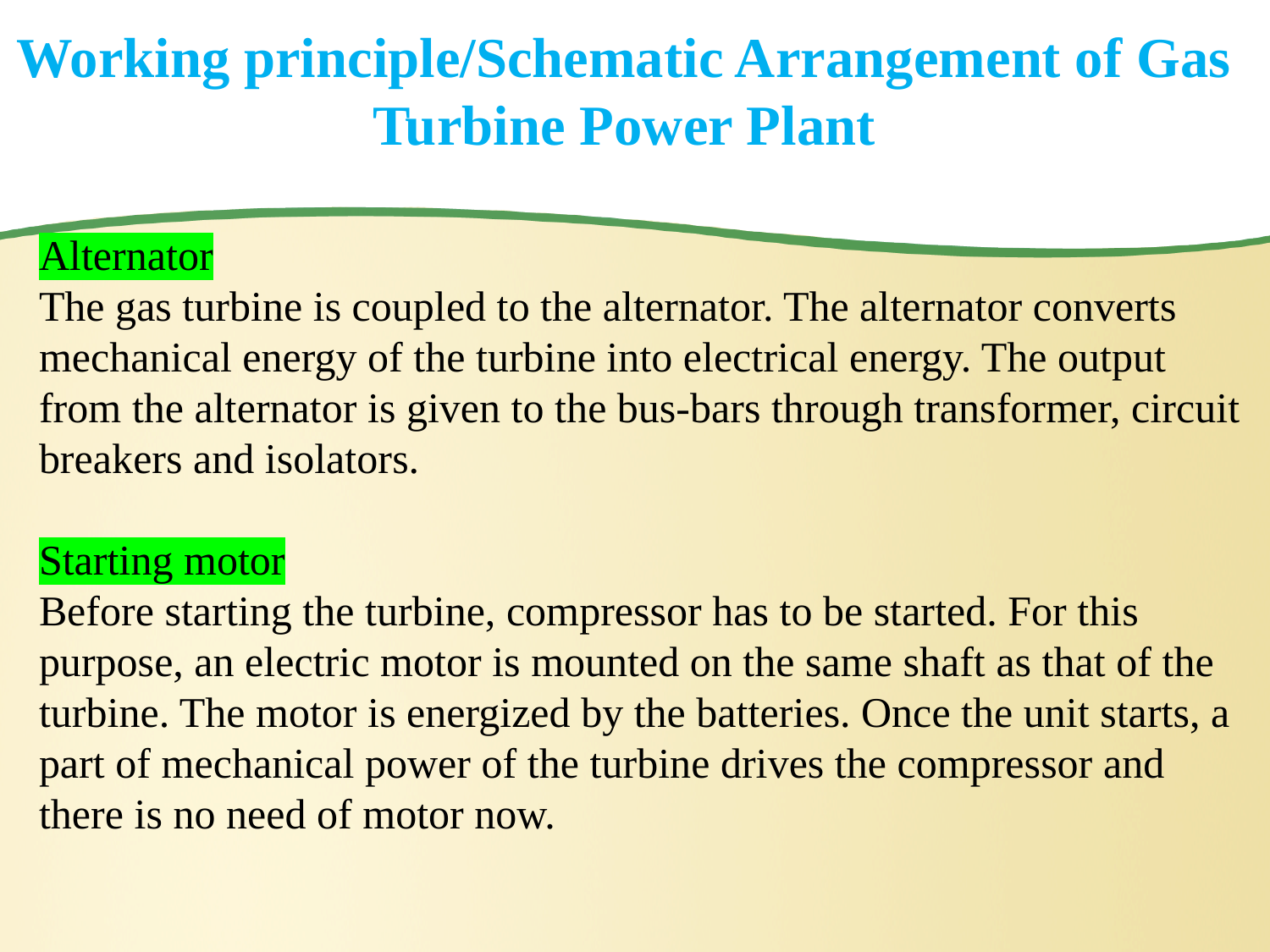

# Working principle/Schematic Arrangement of Gas Turbine Power Plant
Alternator
The gas turbine is coupled to the alternator. The alternator converts mechanical energy of the turbine into electrical energy. The output from the alternator is given to the bus-bars through transformer, circuit breakers and isolators.

Starting motor
Before starting the turbine, compressor has to be started. For this purpose, an electric motor is mounted on the same shaft as that of the turbine. The motor is energized by the batteries. Once the unit starts, a part of mechanical power of the turbine drives the compressor and there is no need of motor now.